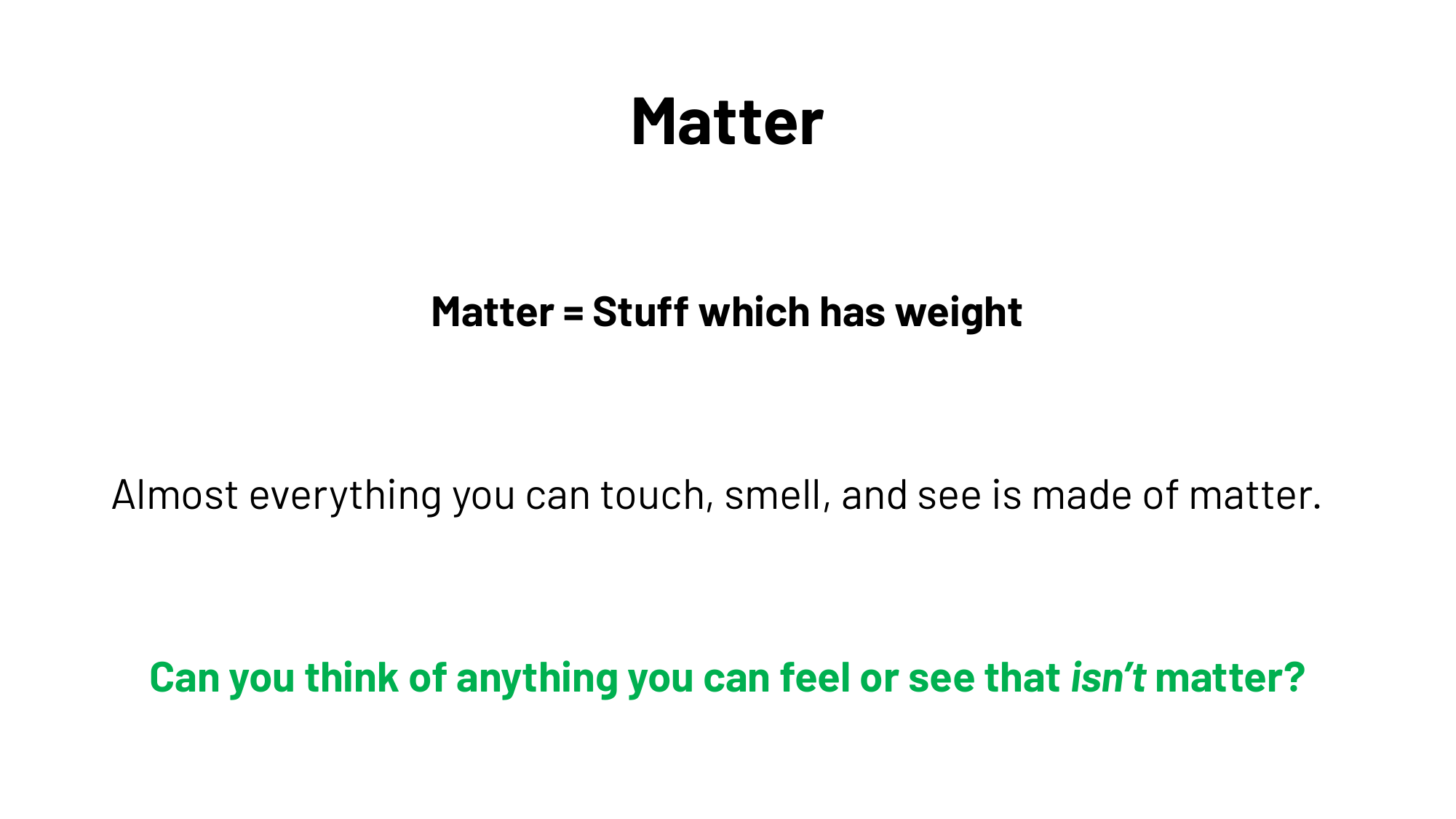

# Matter

Matter = Stuff which has weight

Almost everything you can touch, smell, and see is made of matter.

Can you think of anything you can feel or see that isn’t matter?